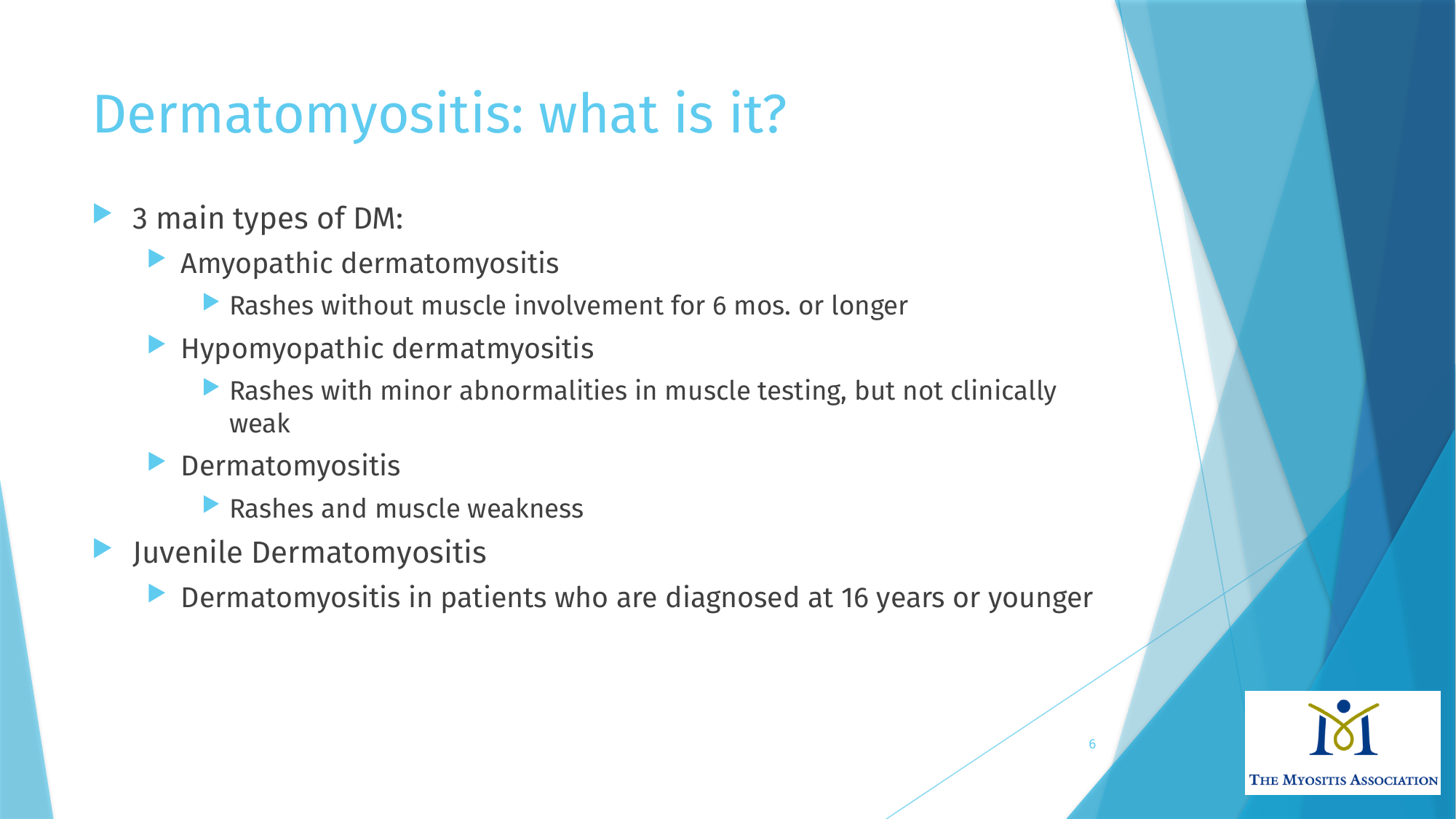

# Dermatomyositis: what is it?
3 main types of DM:
Amyopathic dermatomyositis
Rashes without muscle involvement for 6 mos. or longer
Hypomyopathic dermatmyositis
Rashes with minor abnormalities in muscle testing, but not clinically weak
Dermatomyositis
Rashes and muscle weakness
Juvenile Dermatomyositis
Dermatomyositis in patients who are diagnosed at 16 years or younger
6